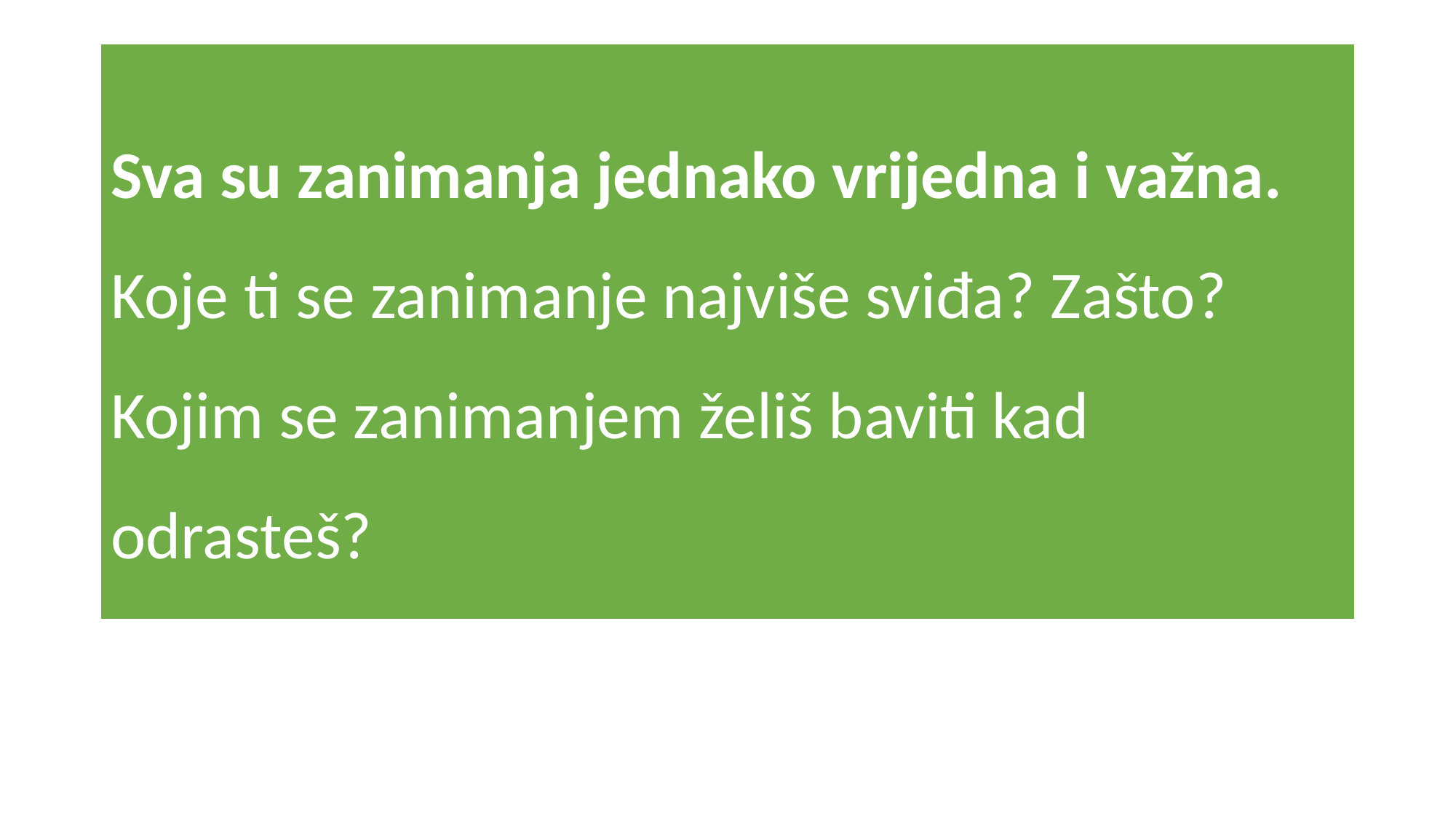

# Sva su zanimanja jednako vrijedna i važna. Koje ti se zanimanje najviše sviđa? Zašto? Kojim se zanimanjem želiš baviti kad odrasteš?